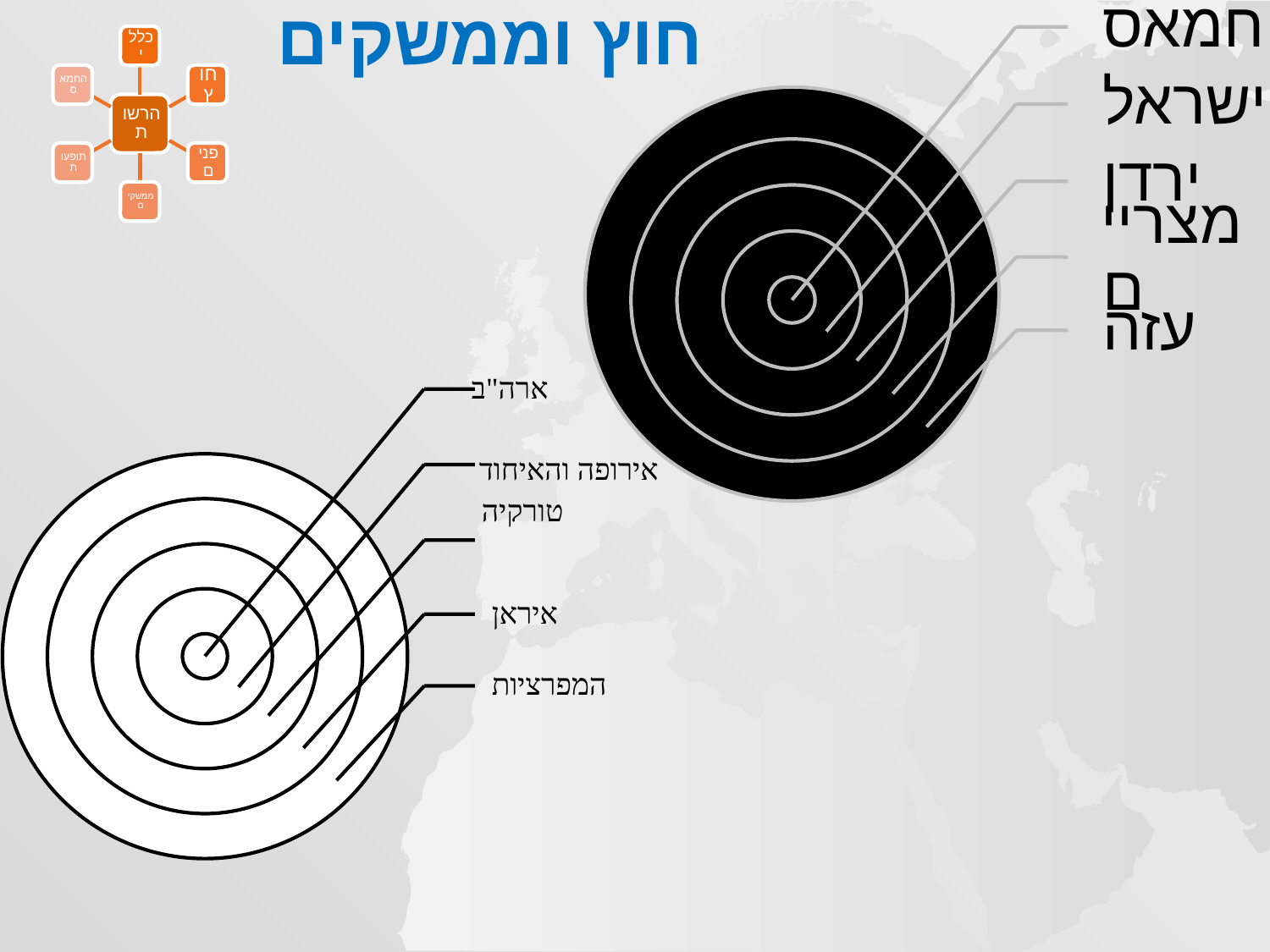

חמאס
ישראל
ירדן
מצריים
עזה
חוץ וממשקים
הרשות
כללי
חוץ
פנים
ממשקים
תופעות
החמאס
ארה"ב
אירופה והאיחוד
טורקיה
איראן
המפרציות